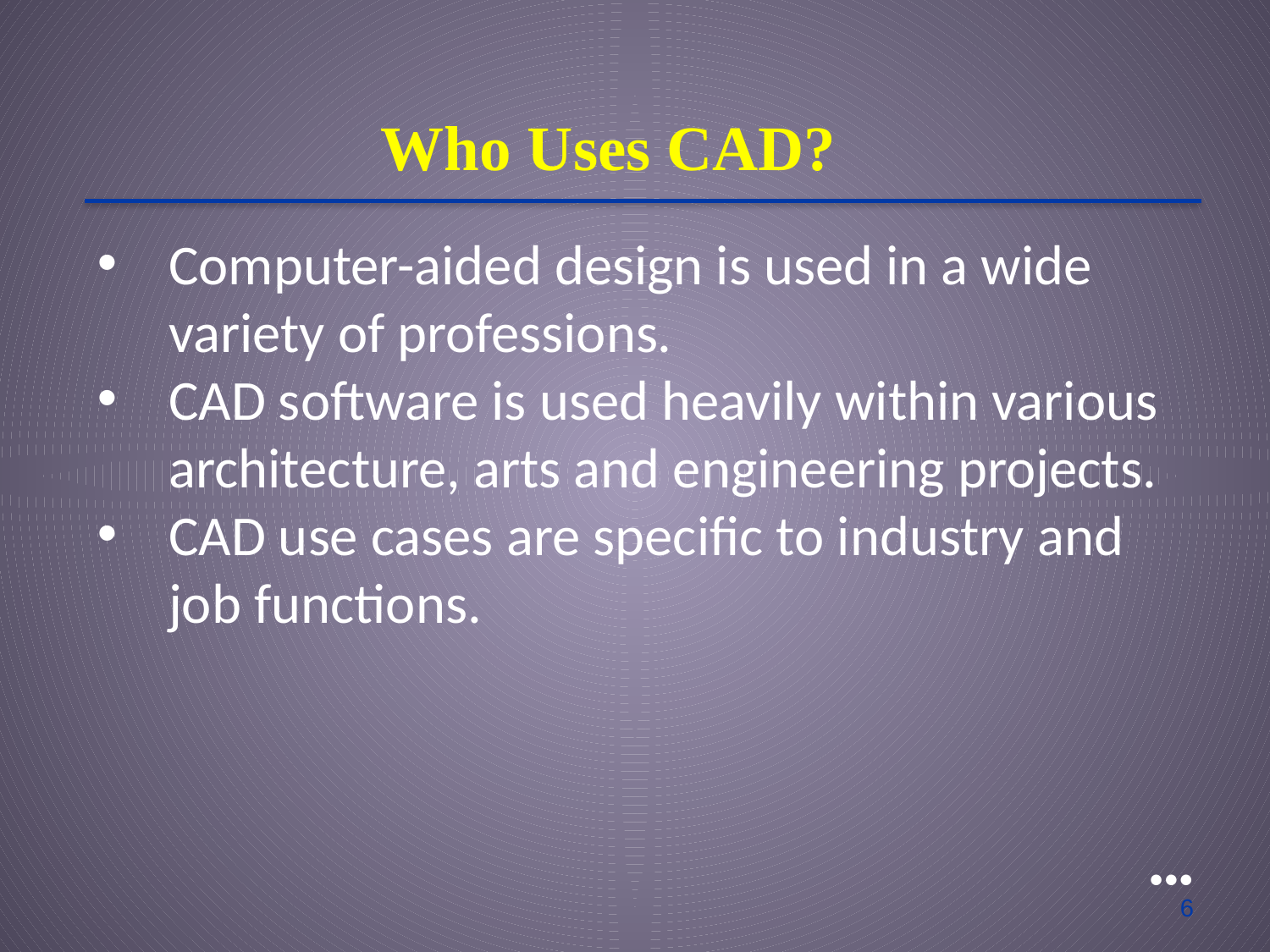

Who Uses CAD?
Computer-aided design is used in a wide variety of professions.
CAD software is used heavily within various architecture, arts and engineering projects.
CAD use cases are specific to industry and job functions.
●●●
6